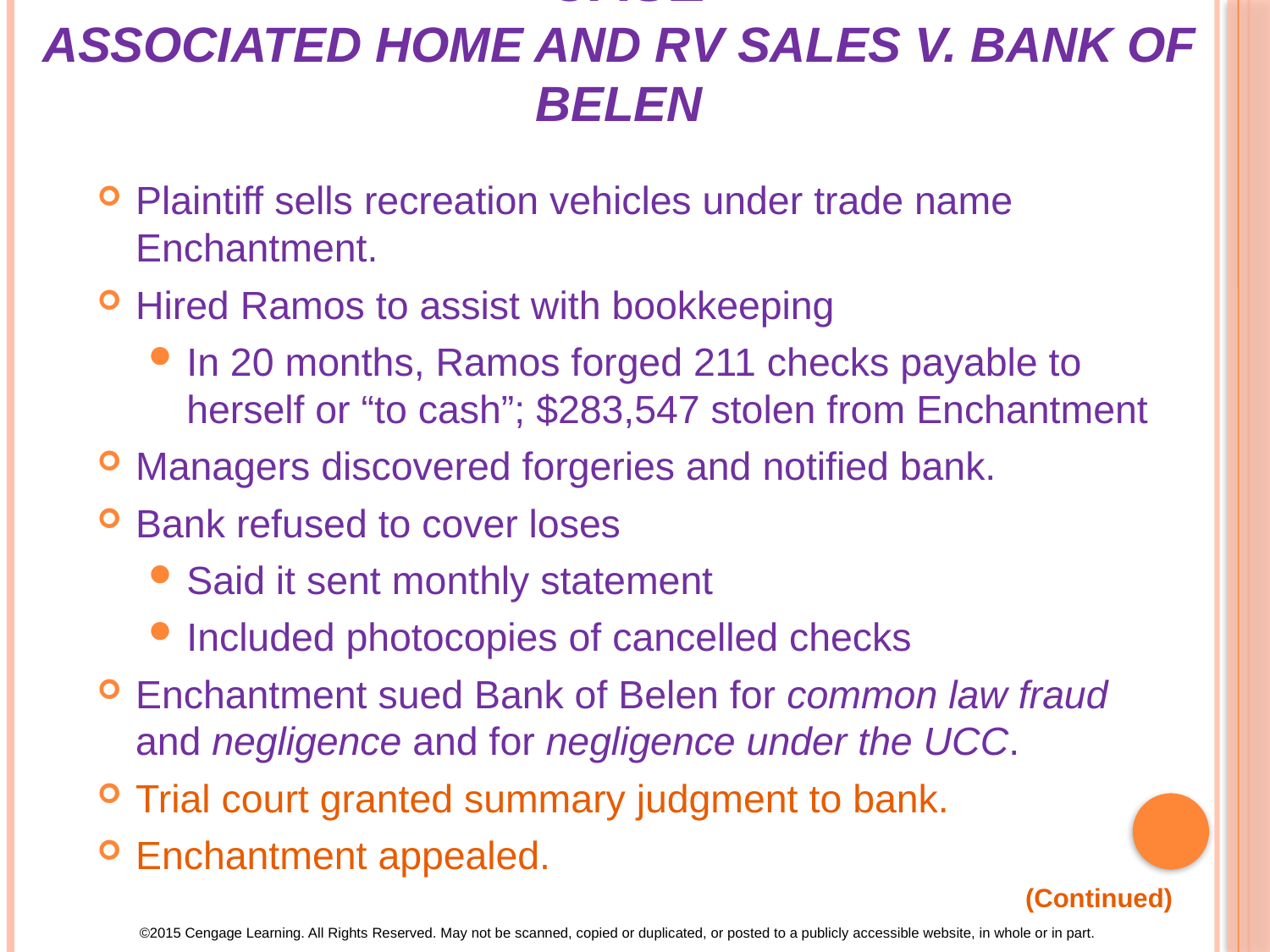

# Case Associated Home and RV Sales v. Bank of Belen
Plaintiff sells recreation vehicles under trade name Enchantment.
Hired Ramos to assist with bookkeeping
In 20 months, Ramos forged 211 checks payable to herself or “to cash”; $283,547 stolen from Enchantment
Managers discovered forgeries and notified bank.
Bank refused to cover loses
Said it sent monthly statement
Included photocopies of cancelled checks
Enchantment sued Bank of Belen for common law fraud and negligence and for negligence under the UCC.
Trial court granted summary judgment to bank.
Enchantment appealed.
(Continued)